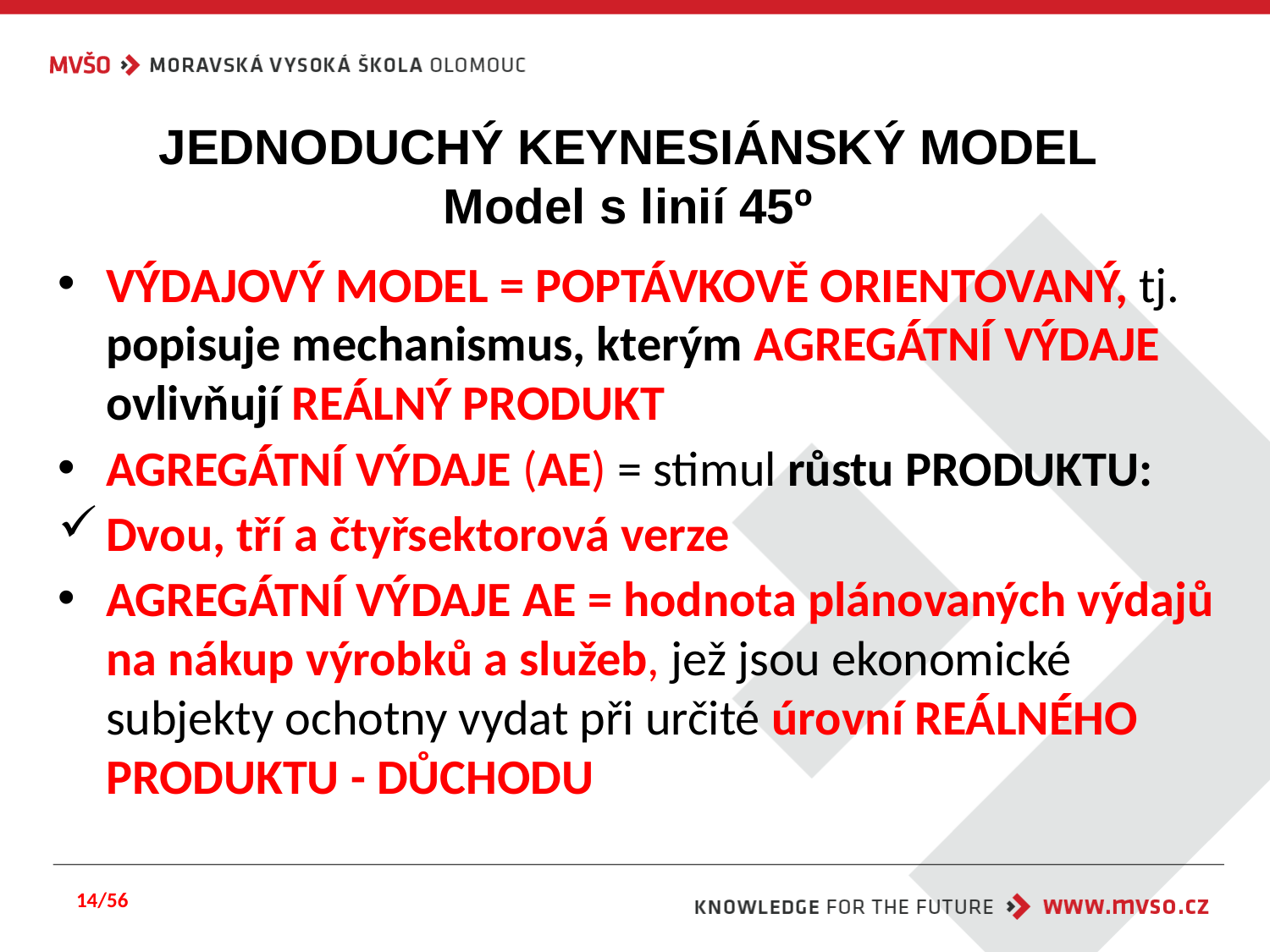

# JEDNODUCHÝ KEYNESIÁNSKÝ MODEL Model s linií 45º
VÝDAJOVÝ MODEL = POPTÁVKOVĚ ORIENTOVANÝ, tj. popisuje mechanismus, kterým AGREGÁTNÍ VÝDAJE ovlivňují REÁLNÝ PRODUKT
AGREGÁTNÍ VÝDAJE (AE) = stimul růstu PRODUKTU:
Dvou, tří a čtyřsektorová verze
AGREGÁTNÍ VÝDAJE AE = hodnota plánovaných výdajů na nákup výrobků a služeb, jež jsou ekonomické subjekty ochotny vydat při určité úrovní REÁLNÉHO PRODUKTU - DŮCHODU
14/56